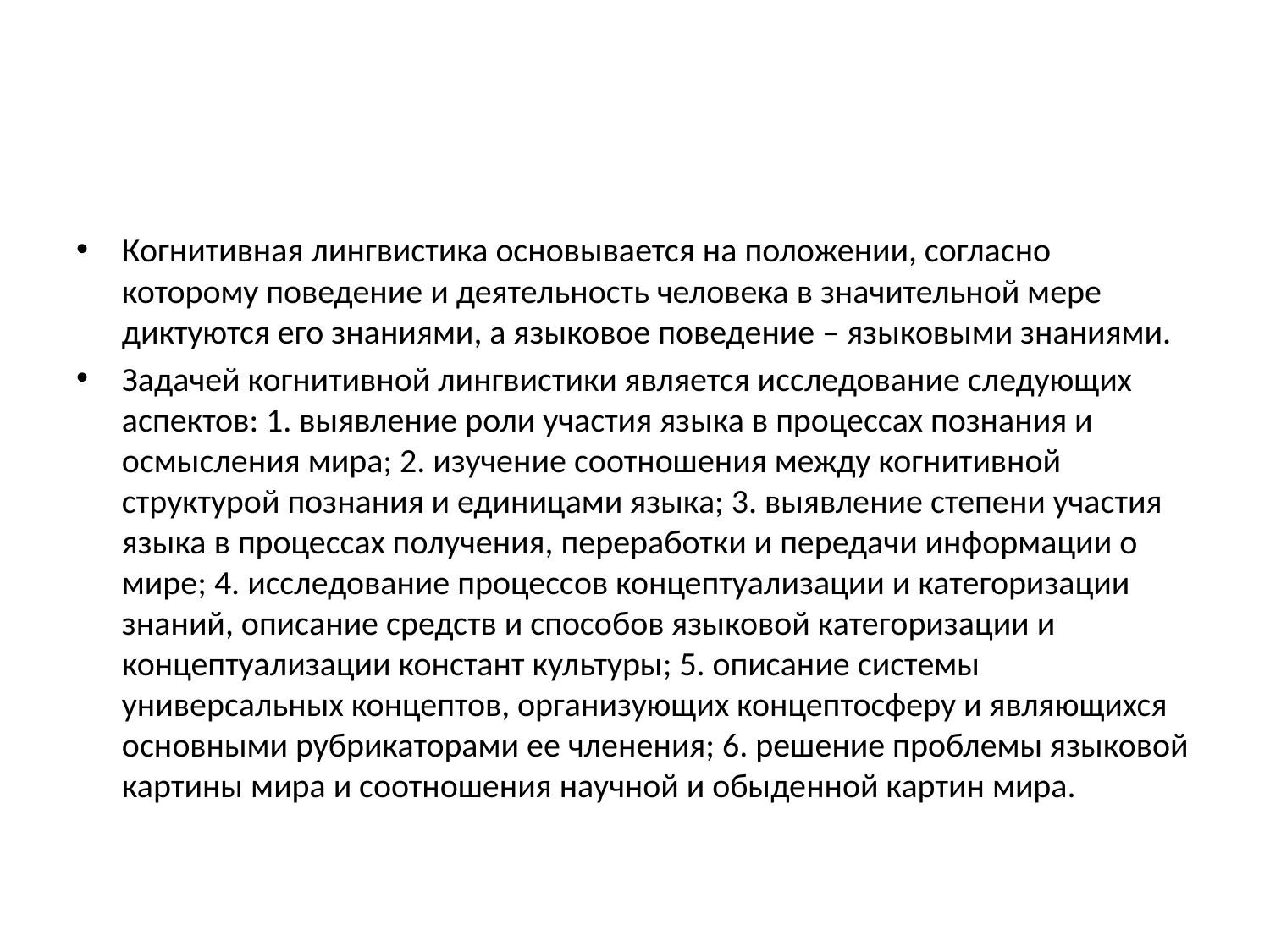

#
Когнитивная лингвистика основывается на положении, согласно которому поведение и деятельность человека в значительной мере диктуются его знаниями, а языковое поведение – языковыми знаниями.
Задачей когнитивной лингвистики является исследование следующих аспектов: 1. выявление роли участия языка в процессах познания и осмысления мира; 2. изучение соотношения между когнитивной структурой познания и единицами языка; 3. выявление степени участия языка в процессах получения, переработки и передачи информации о мире; 4. исследование процессов концептуализации и категоризации знаний, описание средств и способов языковой категоризации и концептуализации констант культуры; 5. описание системы универсальных концептов, организующих концептосферу и являющихся основными рубрикаторами ее членения; 6. решение проблемы языковой картины мира и соотношения научной и обыденной картин мира.